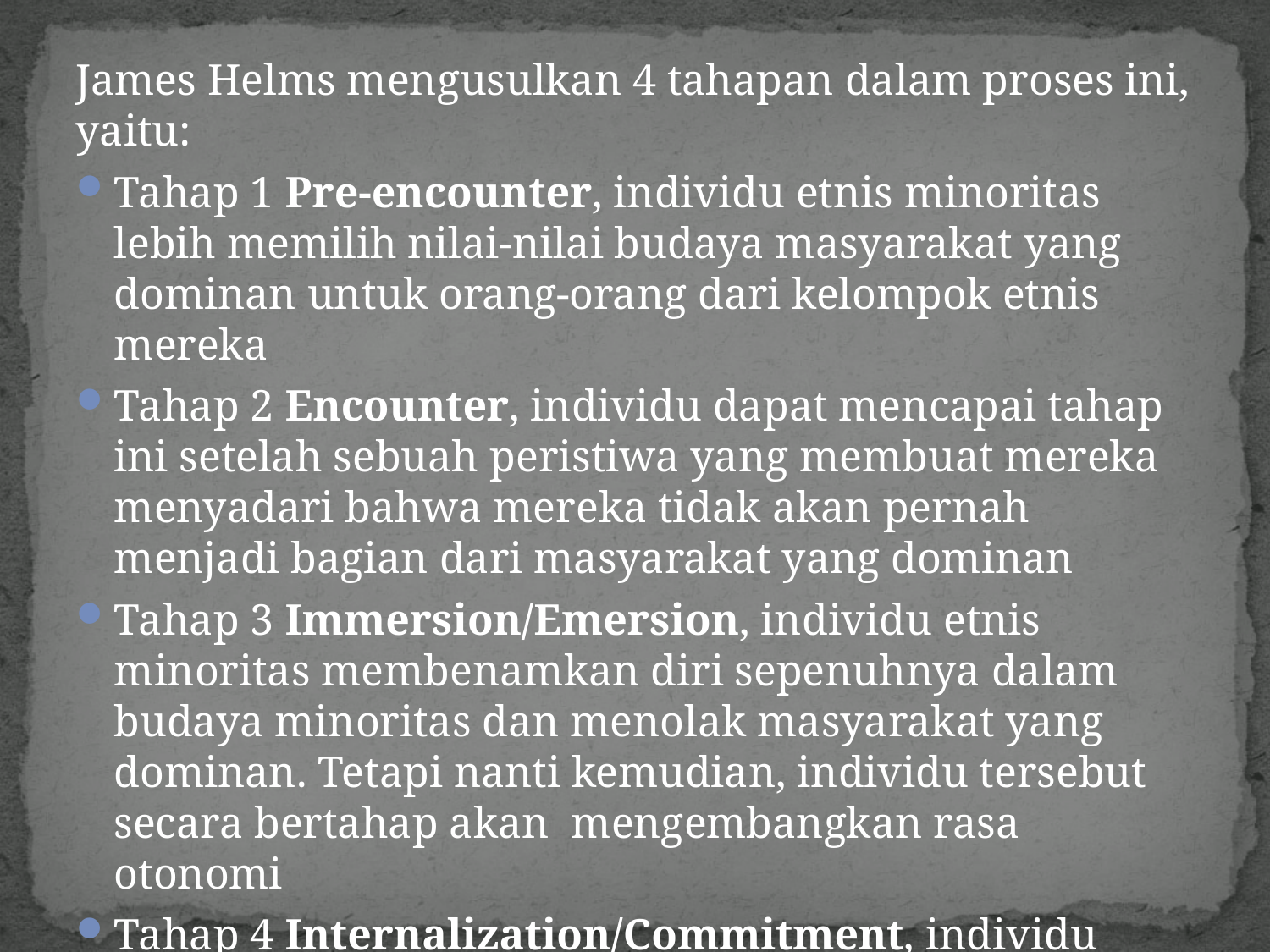

James Helms mengusulkan 4 tahapan dalam proses ini, yaitu:
Tahap 1 Pre-encounter, individu etnis minoritas lebih memilih nilai-nilai budaya masyarakat yang dominan untuk orang-orang dari kelompok etnis mereka
Tahap 2 Encounter, individu dapat mencapai tahap ini setelah sebuah peristiwa yang membuat mereka menyadari bahwa mereka tidak akan pernah menjadi bagian dari masyarakat yang dominan
Tahap 3 Immersion/Emersion, individu etnis minoritas membenamkan diri sepenuhnya dalam budaya minoritas dan menolak masyarakat yang dominan. Tetapi nanti kemudian, individu tersebut secara bertahap akan  mengembangkan rasa otonomi
Tahap 4 Internalization/Commitment, individu mengalami rasa puas yang timbul dari integrasi identitas pribadi dan budaya mereka